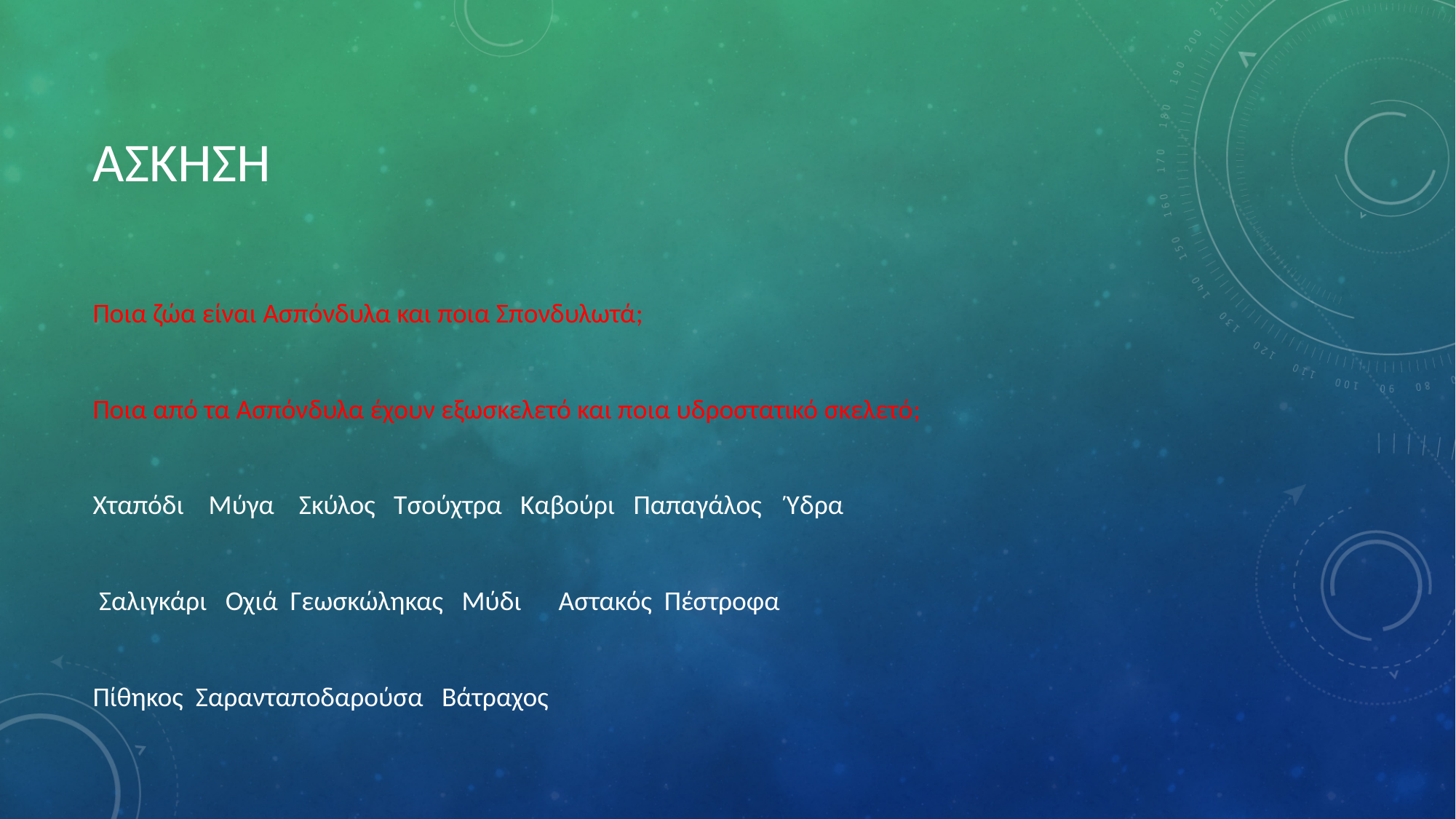

# ΑΣΚΗΣΗ
Ποια ζώα είναι Ασπόνδυλα και ποια Σπονδυλωτά;

Ποια από τα Ασπόνδυλα έχουν εξωσκελετό και ποια υδροστατικό σκελετό;

Χταπόδι    Μύγα    Σκύλος   Τσούχτρα   Καβούρι   Παπαγάλος    Ύδρα

 Σαλιγκάρι   Οχιά  Γεωσκώληκας   Μύδι      Αστακός  Πέστροφα

Πίθηκος  Σαρανταποδαρούσα   Βάτραχος